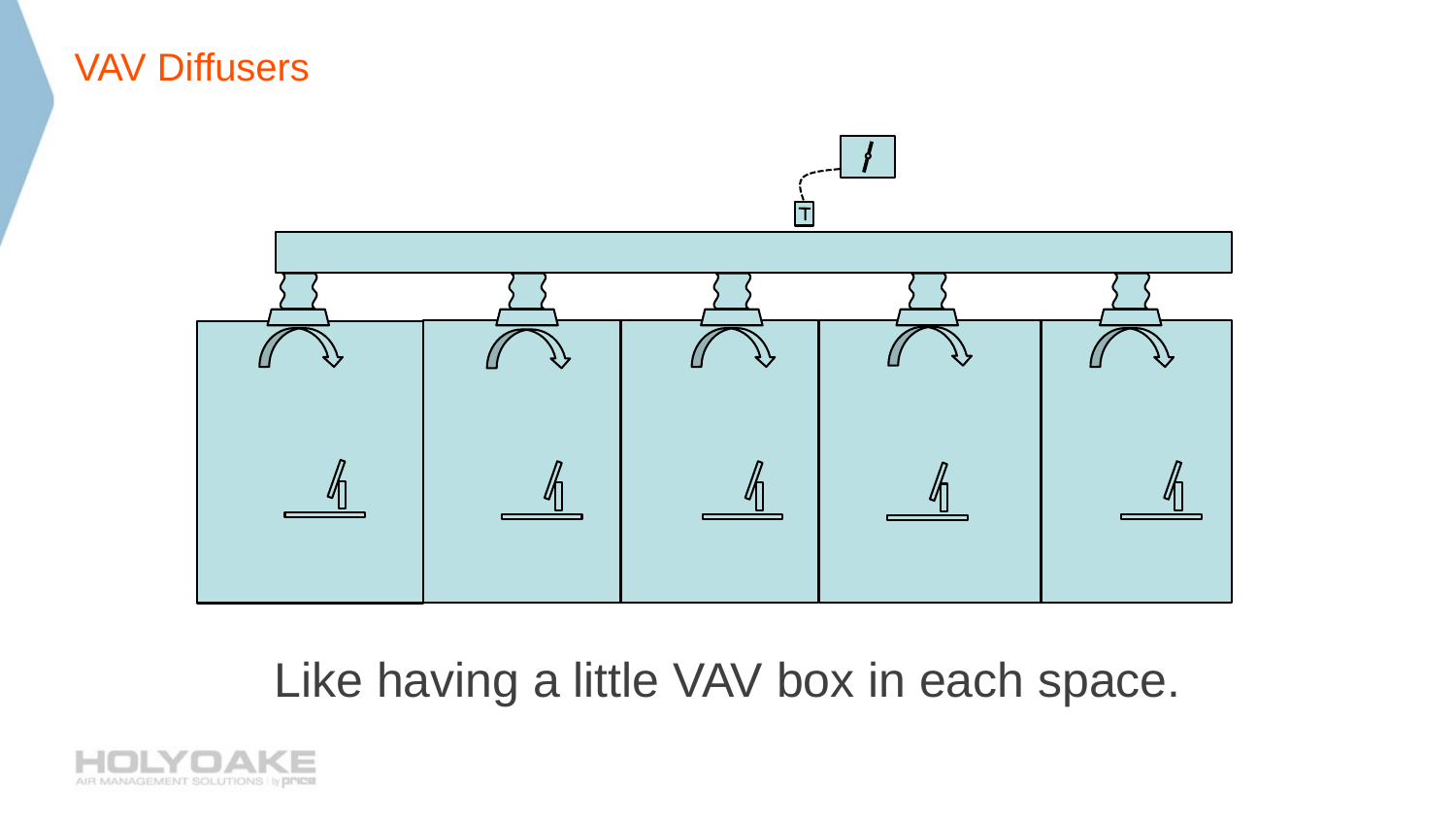

# VAV Diffusers

Like having a little VAV box in each space.